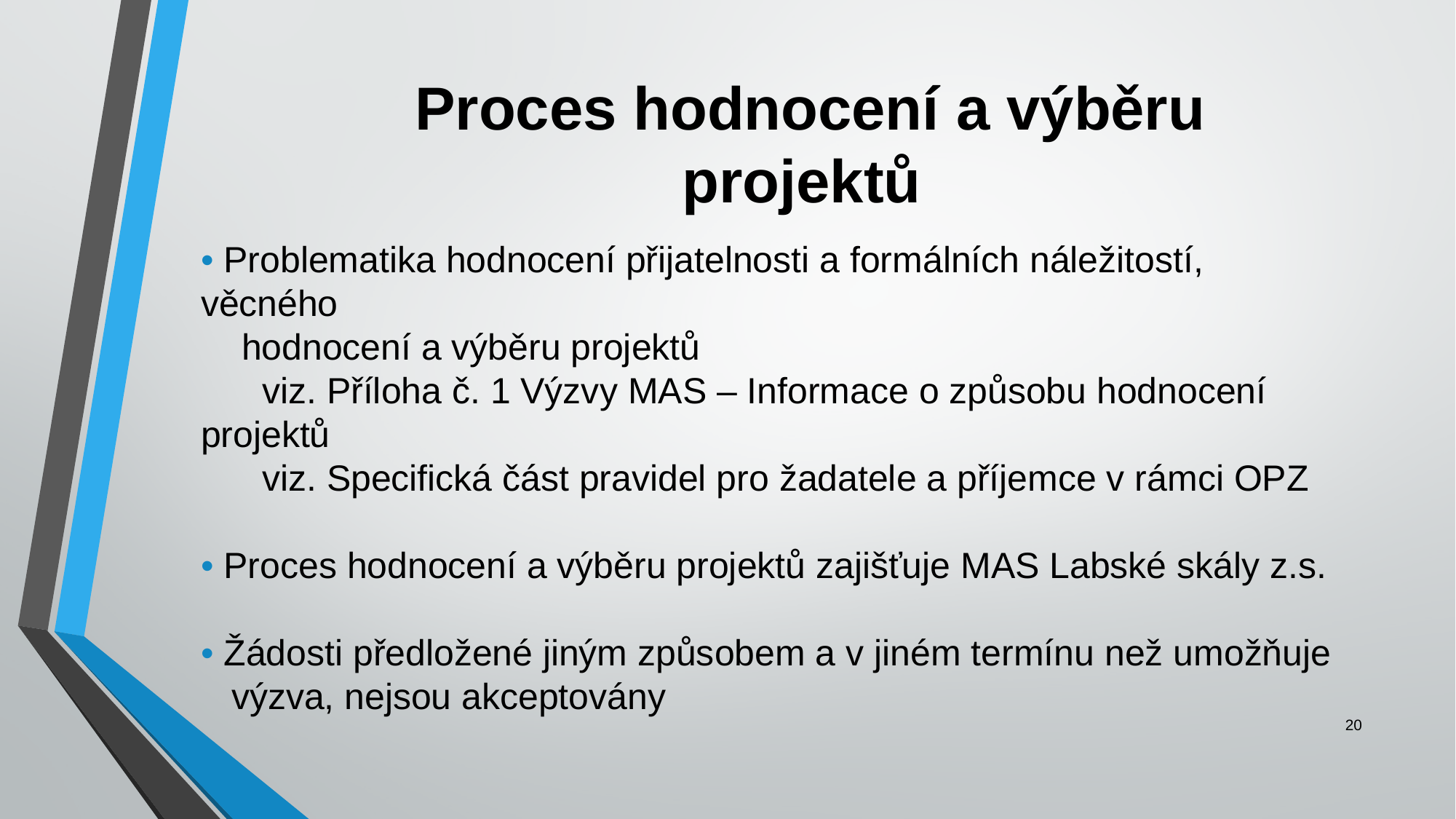

Proces hodnocení a výběru projektů

• Problematika hodnocení přijatelnosti a formálních náležitostí, věcného
    hodnocení a výběru projektů
      viz. Příloha č. 1 Výzvy MAS – Informace o způsobu hodnocení projektů
      viz. Specifická část pravidel pro žadatele a příjemce v rámci OPZ

• Proces hodnocení a výběru projektů zajišťuje MAS Labské skály z.s.

• Žádosti předložené jiným způsobem a v jiném termínu než umožňuje
   výzva, nejsou akceptovány
20